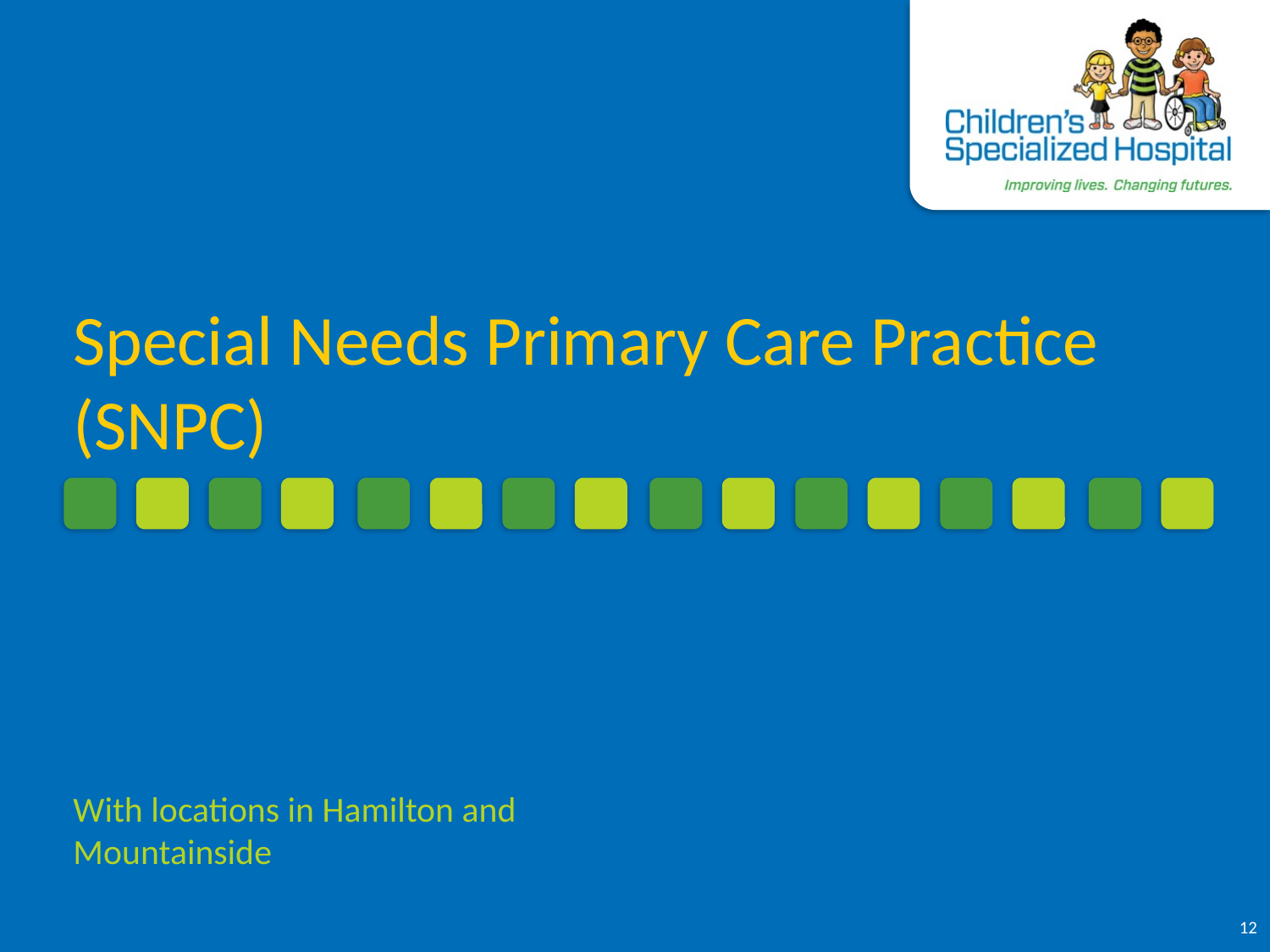

# Special Needs Primary Care Practice (SNPC)
With locations in Hamilton and Mountainside
12